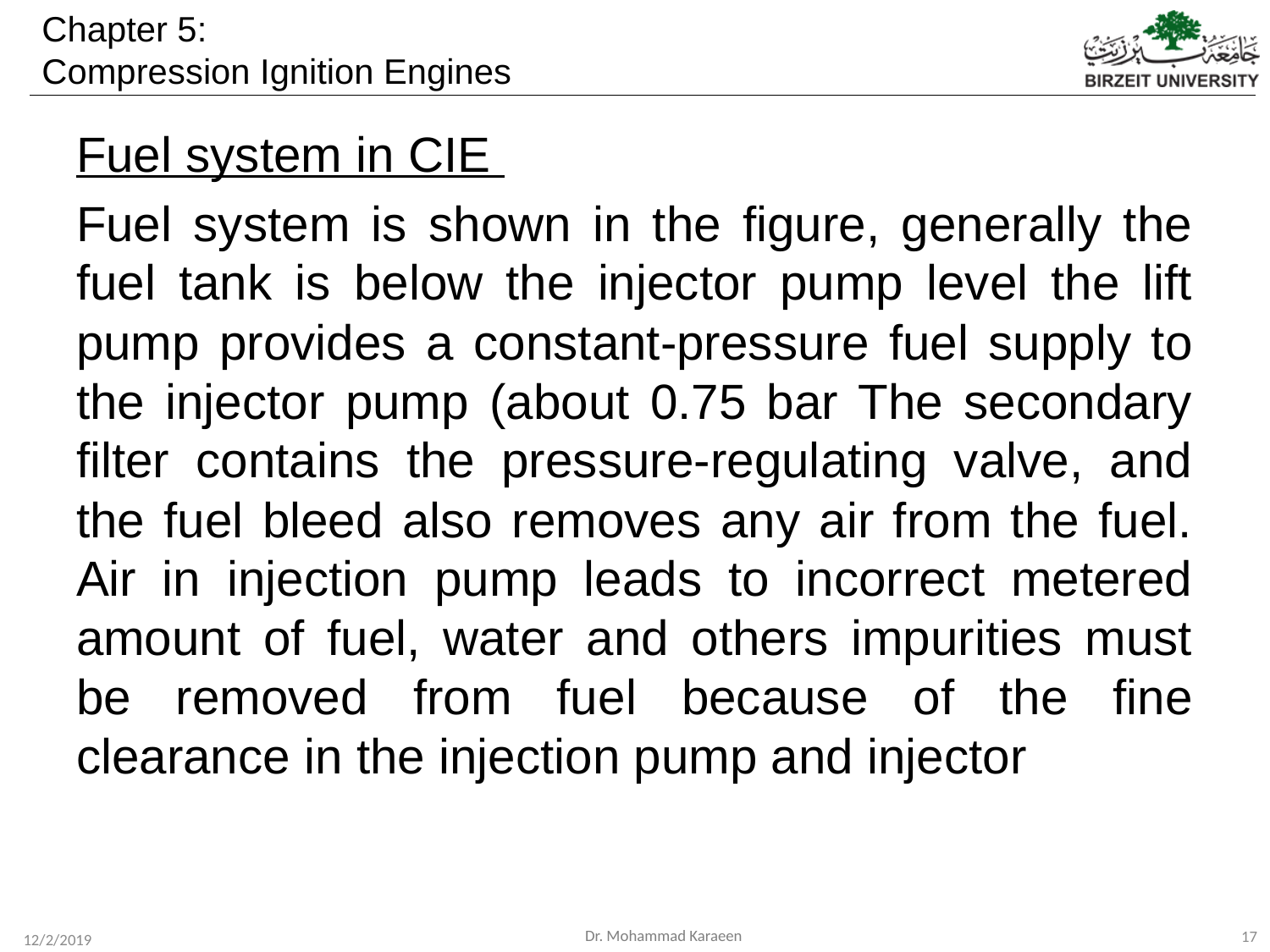

Fuel system in CIE
Fuel system is shown in the figure, generally the fuel tank is below the injector pump level the lift pump provides a constant-pressure fuel supply to the injector pump (about 0.75 bar The secondary filter contains the pressure-regulating valve, and the fuel bleed also removes any air from the fuel. Air in injection pump leads to incorrect metered amount of fuel, water and others impurities must be removed from fuel because of the fine clearance in the injection pump and injector
17
12/2/2019